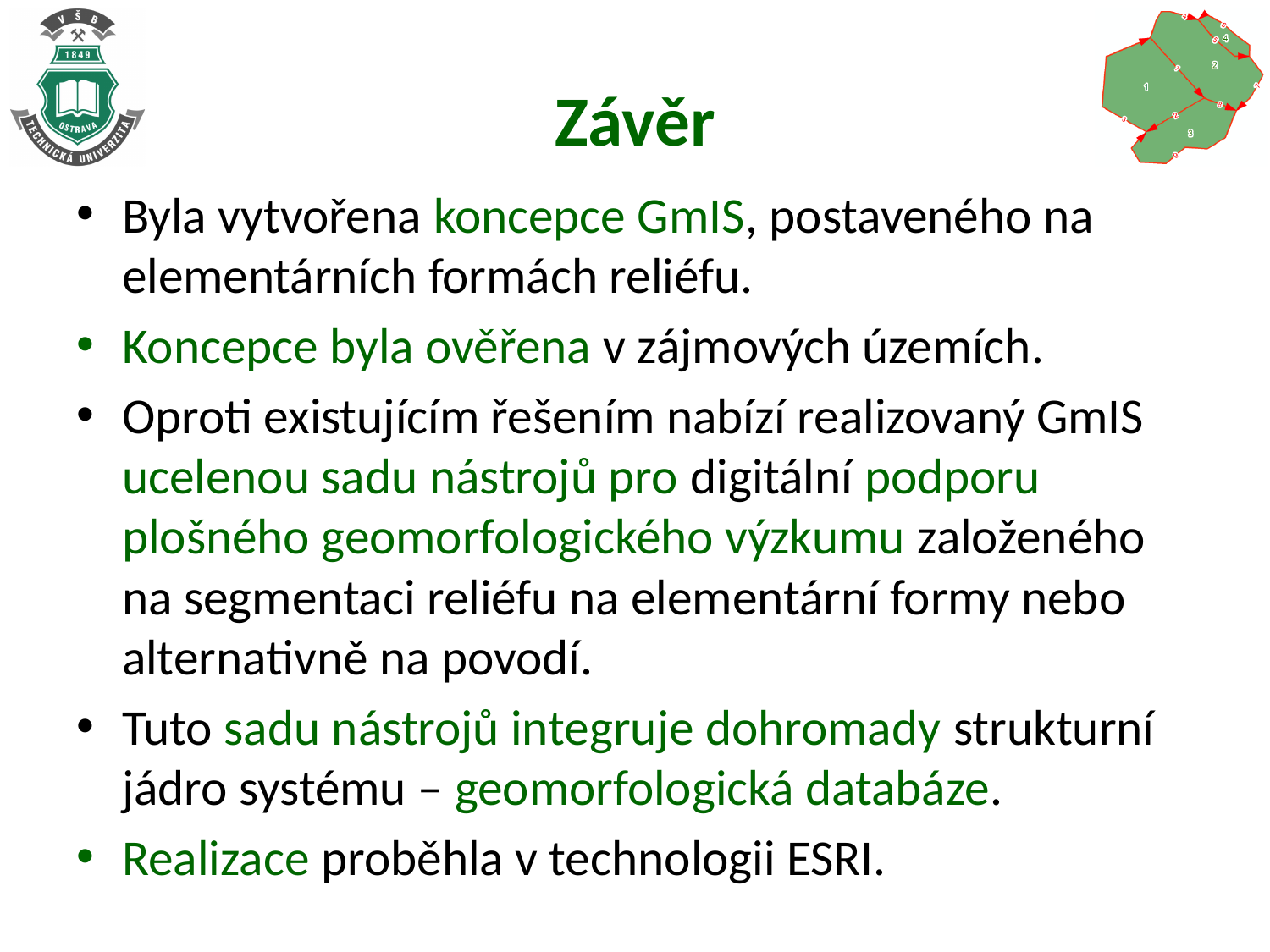

# Závěr
Byla vytvořena koncepce GmIS, postaveného na elementárních formách reliéfu.
Koncepce byla ověřena v zájmových územích.
Oproti existujícím řešením nabízí realizovaný GmIS ucelenou sadu nástrojů pro digitální podporu plošného geomorfologického výzkumu založeného na segmentaci reliéfu na elementární formy nebo alternativně na povodí.
Tuto sadu nástrojů integruje dohromady strukturní jádro systému – geomorfologická databáze.
Realizace proběhla v technologii ESRI.